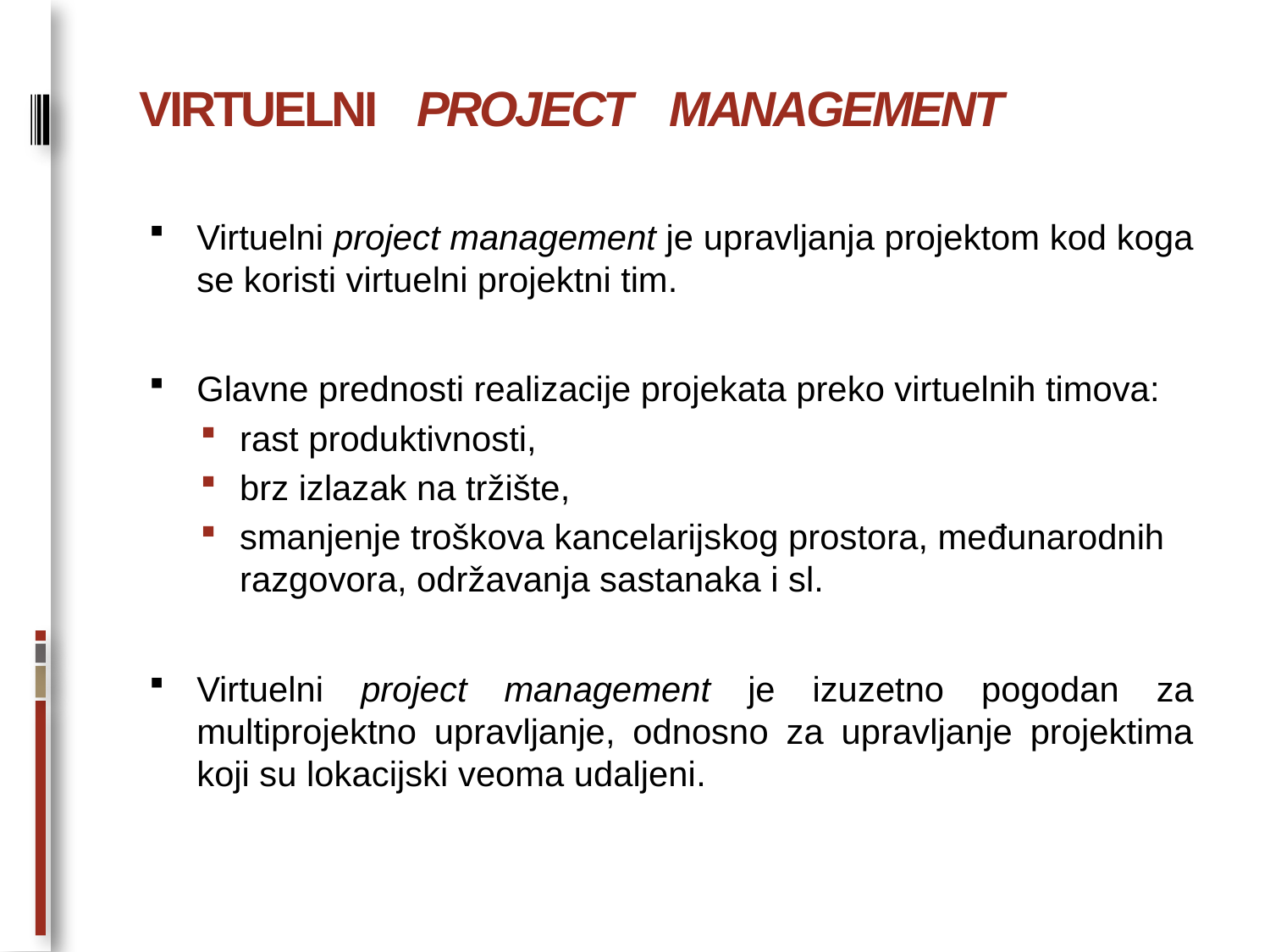

# VIRTUELNI   PROJECT   MANAGEMENT
Virtuelni project management je upravljanja projektom kod koga se koristi virtuelni projektni tim.

Glavne prednosti realizacije projekata preko virtuelnih timova:
rast produktivnosti,
brz izlazak na tržište,
smanjenje troškova kancelarijskog prostora, međunarodnih razgovora, održavanja sastanaka i sl.

Virtuelni project management je izuzetno pogodan za multiprojektno upravljanje, odnosno za upravljanje projektima koji su lokacijski veoma udaljeni.